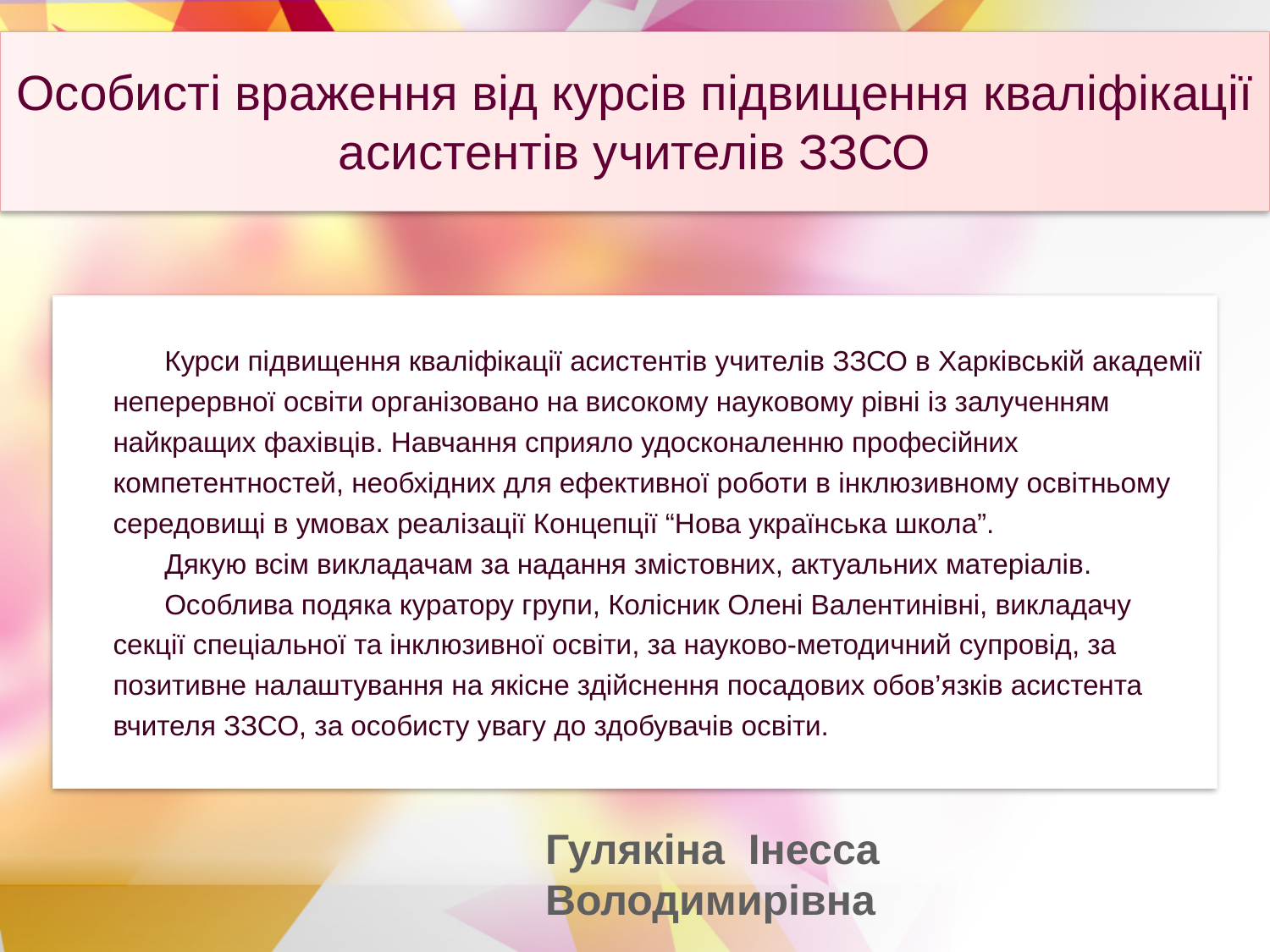

Особисті враження від курсів підвищення кваліфікації асистентів учителів ЗЗСО

Курси підвищення кваліфікації асистентів учителів ЗЗСО в Харківській академії неперервної освіти організовано на високому науковому рівні із залученням найкращих фахівців. Навчання сприяло удосконаленню професійних компетентностей, необхідних для ефективної роботи в інклюзивному освітньому середовищі в умовах реалізації Концепції “Нова українська школа”.
Дякую всім викладачам за надання змістовних, актуальних матеріалів.
Особлива подяка куратору групи, Колісник Олені Валентинівні, викладачу секції спеціальної та інклюзивної освіти, за науково-методичний супровід, за позитивне налаштування на якісне здійснення посадових обов’язків асистента вчителя ЗЗСО, за особисту увагу до здобувачів освіти.

Гулякіна  Інесcа  Володимирівна